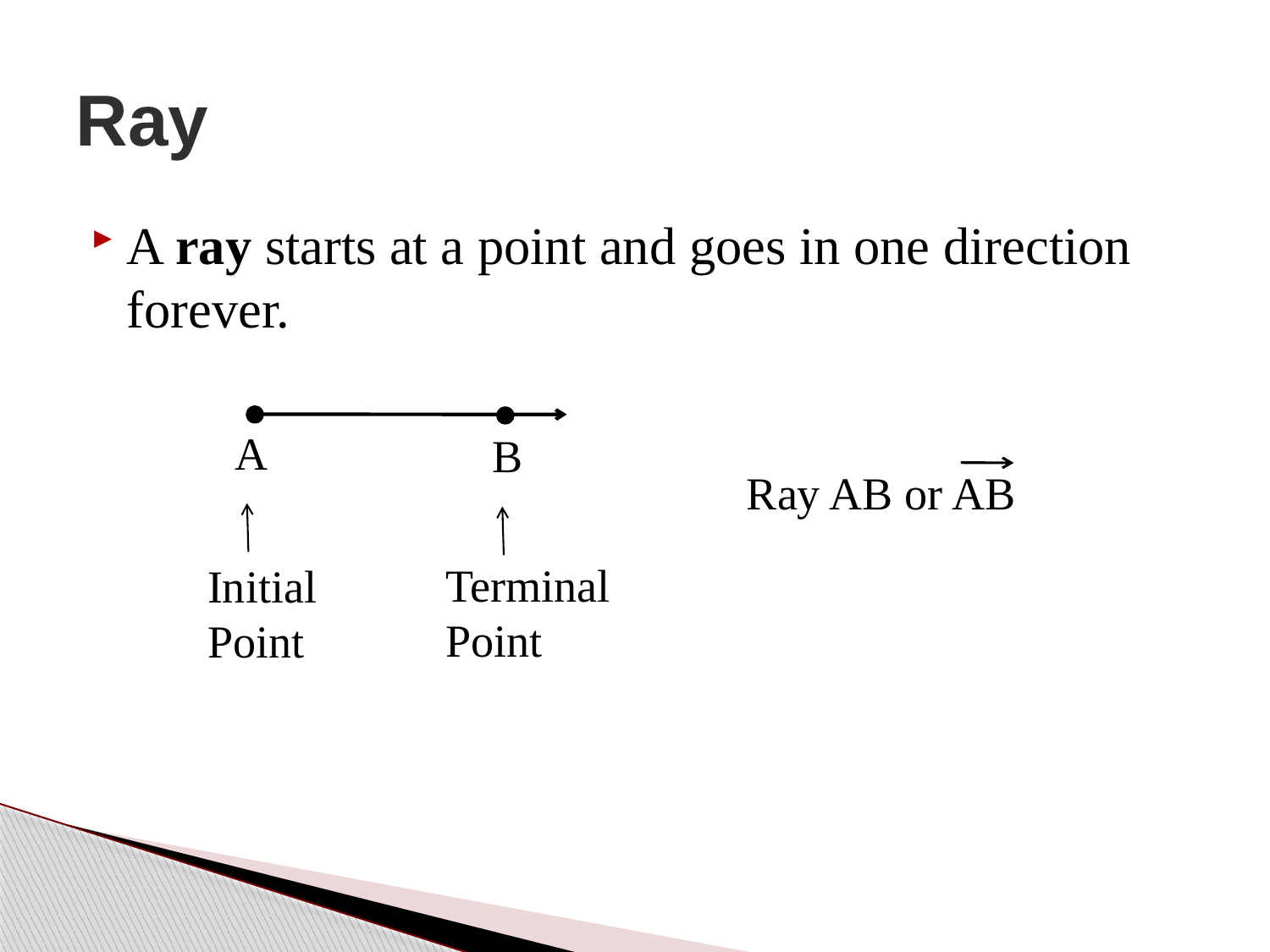

# Ray
A ray starts at a point and goes in one direction forever.

A
B
Ray AB or AB
Terminal Point
Initial Point